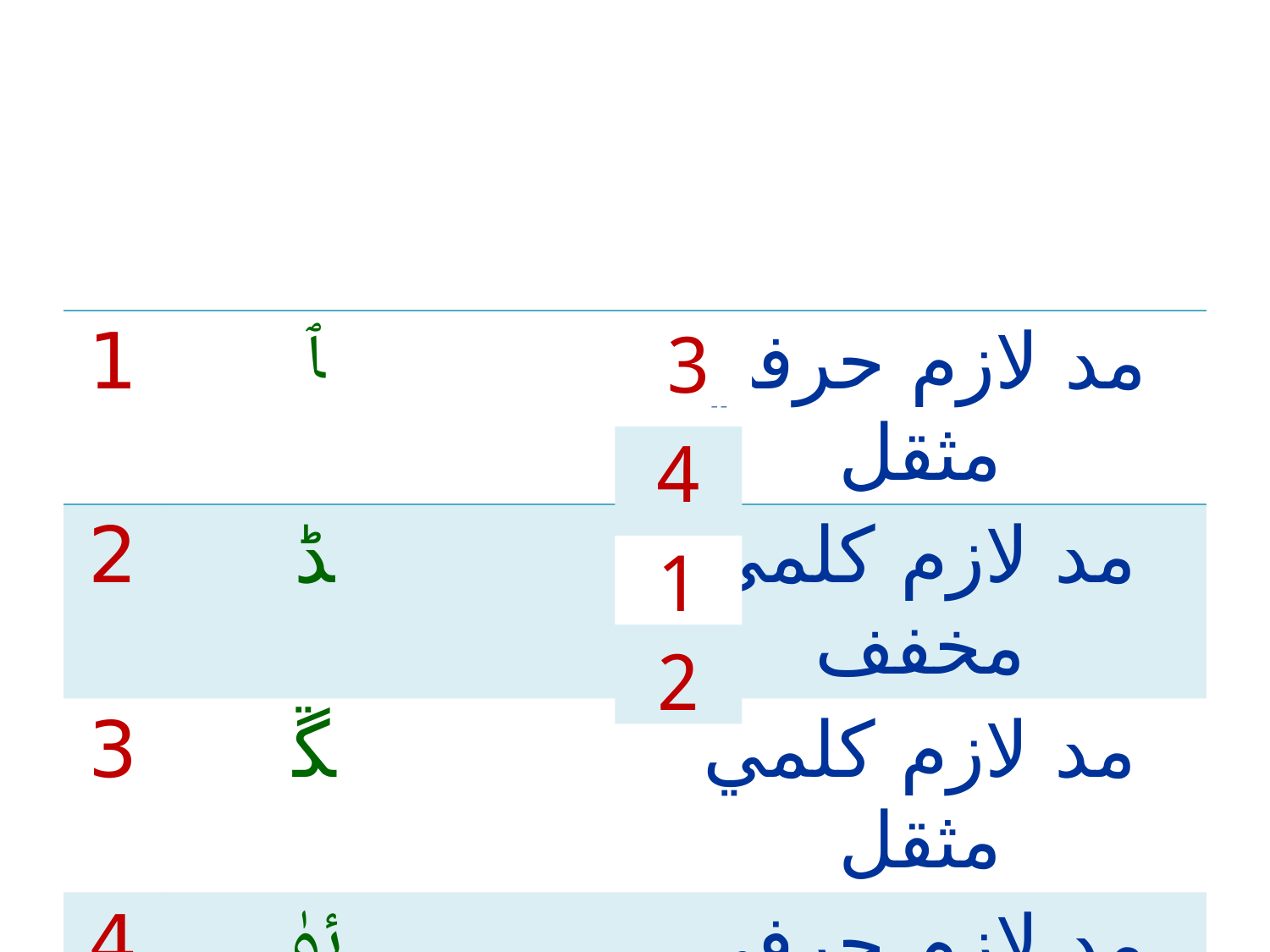

#
| 1 | ﭑ |  | مد لازم حرفي مثقل |
| --- | --- | --- | --- |
| 2 | ﮉ |  | مد لازم كلمي مخفف |
| 3 | ﮝ |  | مد لازم كلمي مثقل |
| 4 | ﯴ |  | مد لازم حرفي مخفف |
3
4
1
2